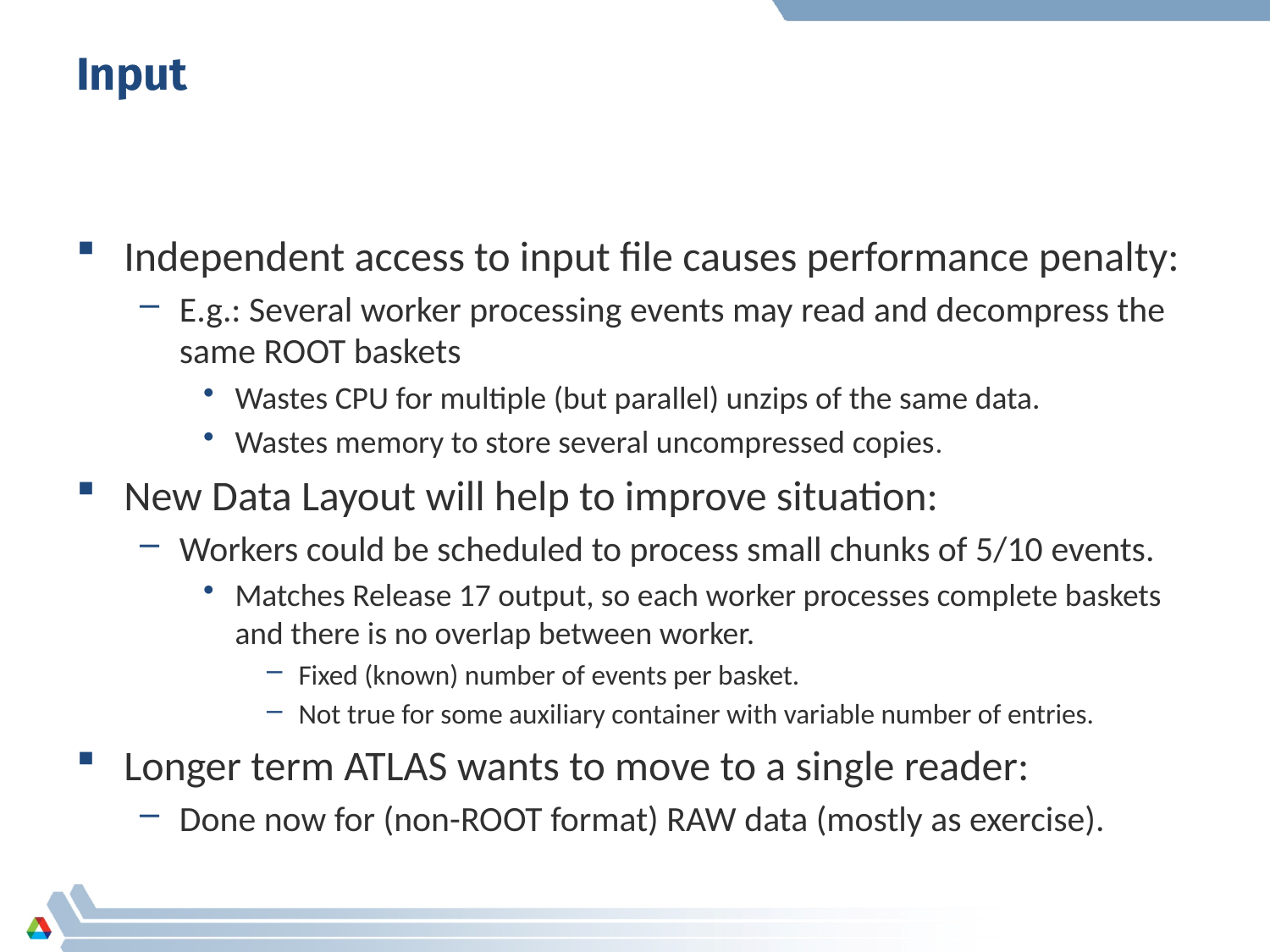

# Input
Independent access to input file causes performance penalty:
E.g.: Several worker processing events may read and decompress the same ROOT baskets
Wastes CPU for multiple (but parallel) unzips of the same data.
Wastes memory to store several uncompressed copies.
New Data Layout will help to improve situation:
Workers could be scheduled to process small chunks of 5/10 events.
Matches Release 17 output, so each worker processes complete baskets and there is no overlap between worker.
Fixed (known) number of events per basket.
Not true for some auxiliary container with variable number of entries.
Longer term ATLAS wants to move to a single reader:
Done now for (non-ROOT format) RAW data (mostly as exercise).